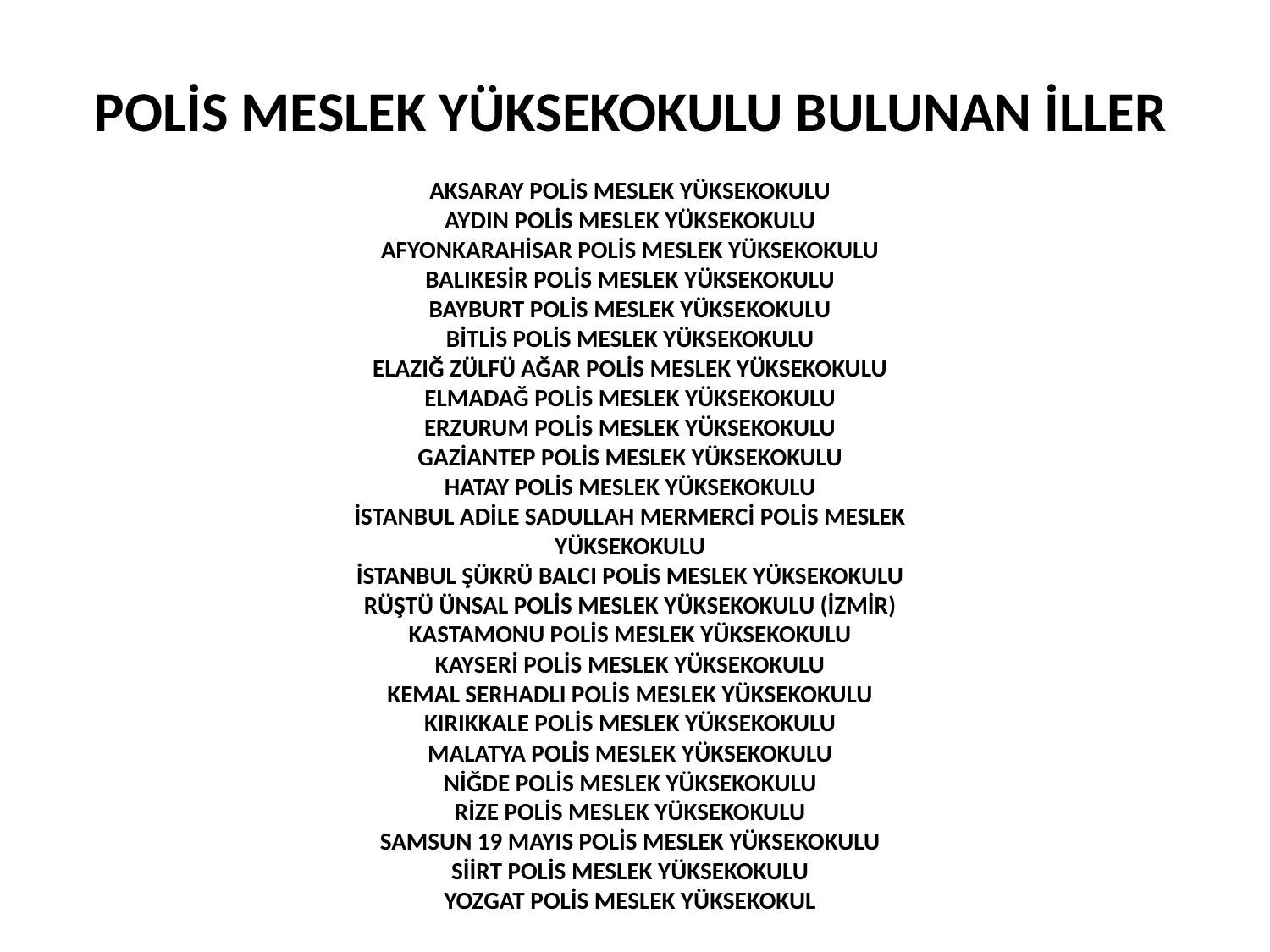

# POLİS MESLEK YÜKSEKOKULU BULUNAN İLLER
AKSARAY POLİS MESLEK YÜKSEKOKULU
AYDIN POLİS MESLEK YÜKSEKOKULU
AFYONKARAHİSAR POLİS MESLEK YÜKSEKOKULU
BALIKESİR POLİS MESLEK YÜKSEKOKULU
BAYBURT POLİS MESLEK YÜKSEKOKULU
BİTLİS POLİS MESLEK YÜKSEKOKULU
ELAZIĞ ZÜLFÜ AĞAR POLİS MESLEK YÜKSEKOKULU
ELMADAĞ POLİS MESLEK YÜKSEKOKULU
ERZURUM POLİS MESLEK YÜKSEKOKULU
GAZİANTEP POLİS MESLEK YÜKSEKOKULU
HATAY POLİS MESLEK YÜKSEKOKULU
İSTANBUL ADİLE SADULLAH MERMERCİ POLİS MESLEK YÜKSEKOKULU
İSTANBUL ŞÜKRÜ BALCI POLİS MESLEK YÜKSEKOKULU
RÜŞTÜ ÜNSAL POLİS MESLEK YÜKSEKOKULU (İZMİR)
KASTAMONU POLİS MESLEK YÜKSEKOKULU
KAYSERİ POLİS MESLEK YÜKSEKOKULU
KEMAL SERHADLI POLİS MESLEK YÜKSEKOKULU
KIRIKKALE POLİS MESLEK YÜKSEKOKULU
MALATYA POLİS MESLEK YÜKSEKOKULU
NİĞDE POLİS MESLEK YÜKSEKOKULU
RİZE POLİS MESLEK YÜKSEKOKULU
SAMSUN 19 MAYIS POLİS MESLEK YÜKSEKOKULU
SİİRT POLİS MESLEK YÜKSEKOKULU
YOZGAT POLİS MESLEK YÜKSEKOKUL